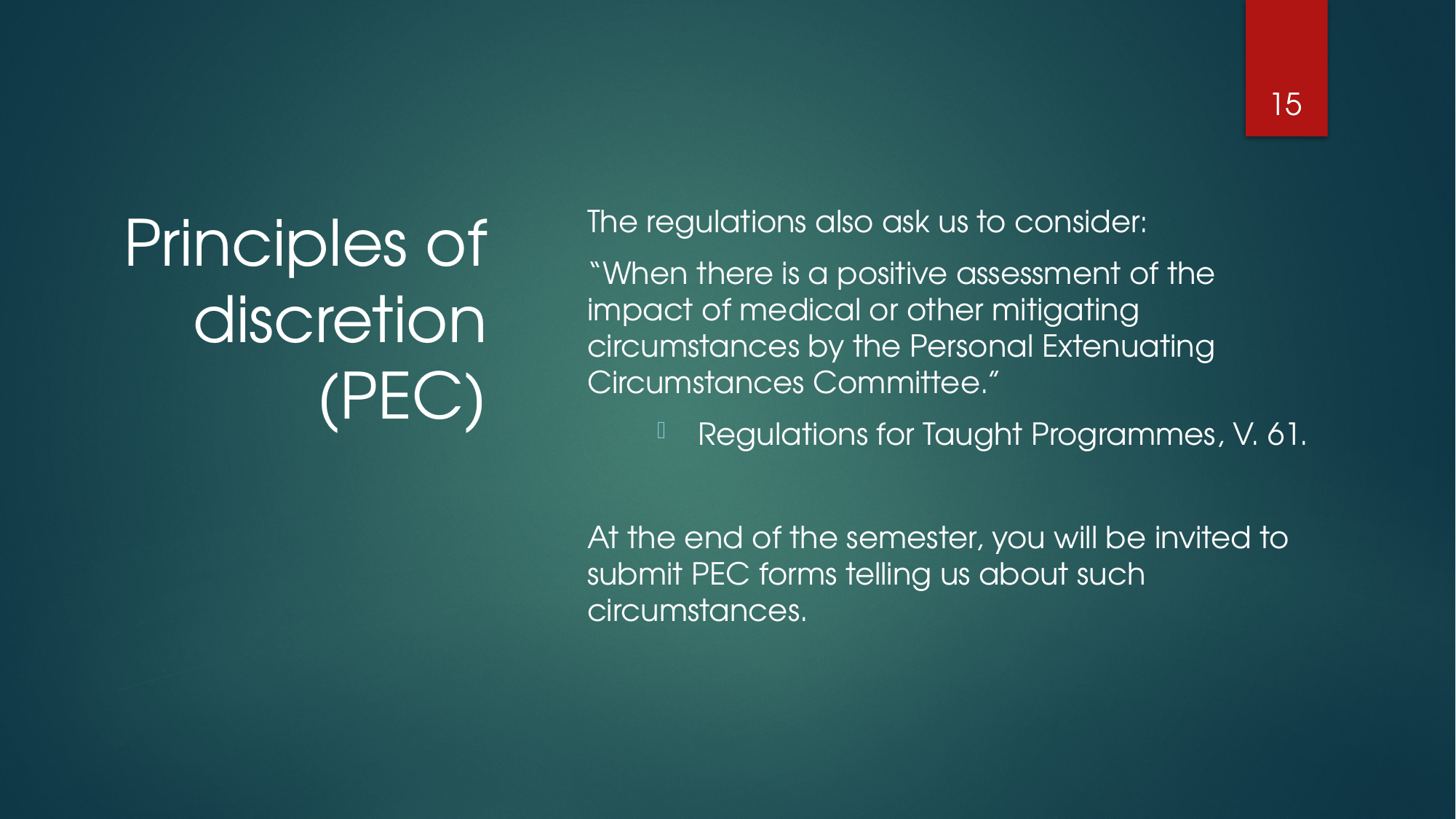

15
# Principles of discretion (PEC)
The regulations also ask us to consider:
“When there is a positive assessment of the impact of medical or other mitigating circumstances by the Personal Extenuating Circumstances Committee.”
Regulations for Taught Programmes, V. 61.

At the end of the semester, you will be invited to submit PEC forms telling us about such circumstances.